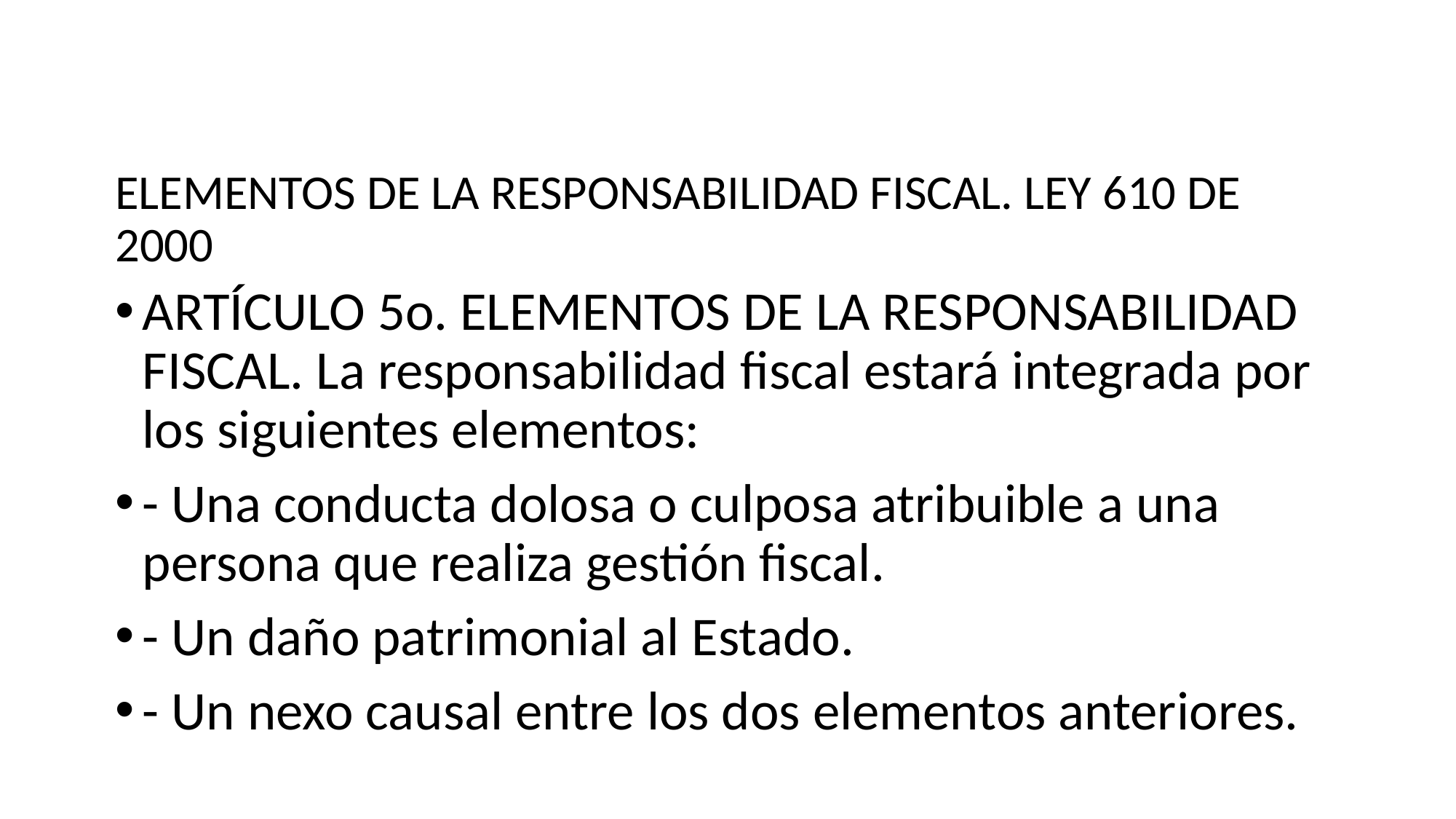

ELEMENTOS DE LA RESPONSABILIDAD FISCAL. LEY 610 DE 2000
ARTÍCULO 5o. ELEMENTOS DE LA RESPONSABILIDAD FISCAL. La responsabilidad fiscal estará integrada por los siguientes elementos:
- Una conducta dolosa o culposa atribuible a una persona que realiza gestión fiscal.
- Un daño patrimonial al Estado.
- Un nexo causal entre los dos elementos anteriores.